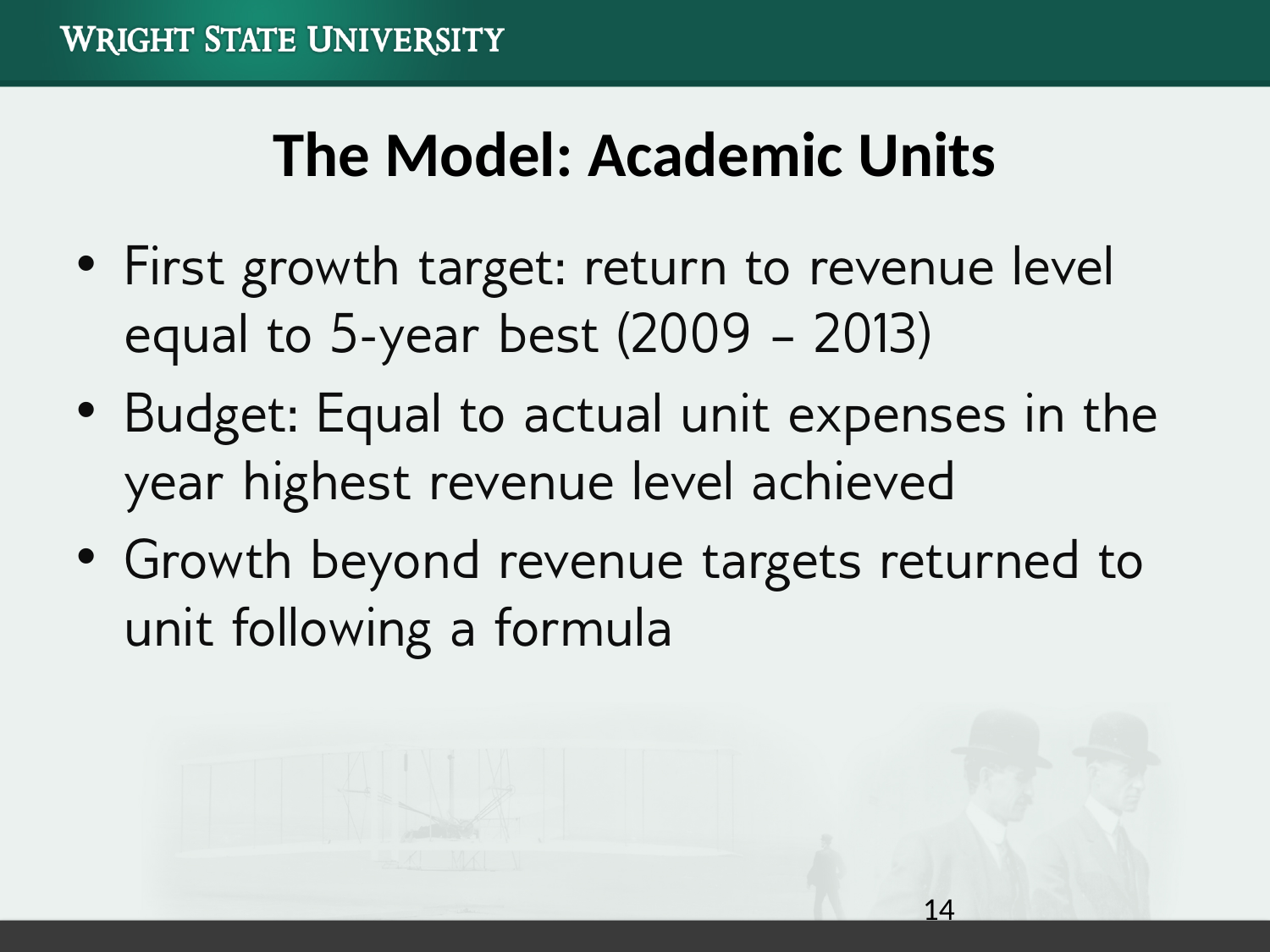

# The Model: Academic Units
First growth target: return to revenue level equal to 5-year best (2009 – 2013)
Budget: Equal to actual unit expenses in the year highest revenue level achieved
Growth beyond revenue targets returned to unit following a formula
14